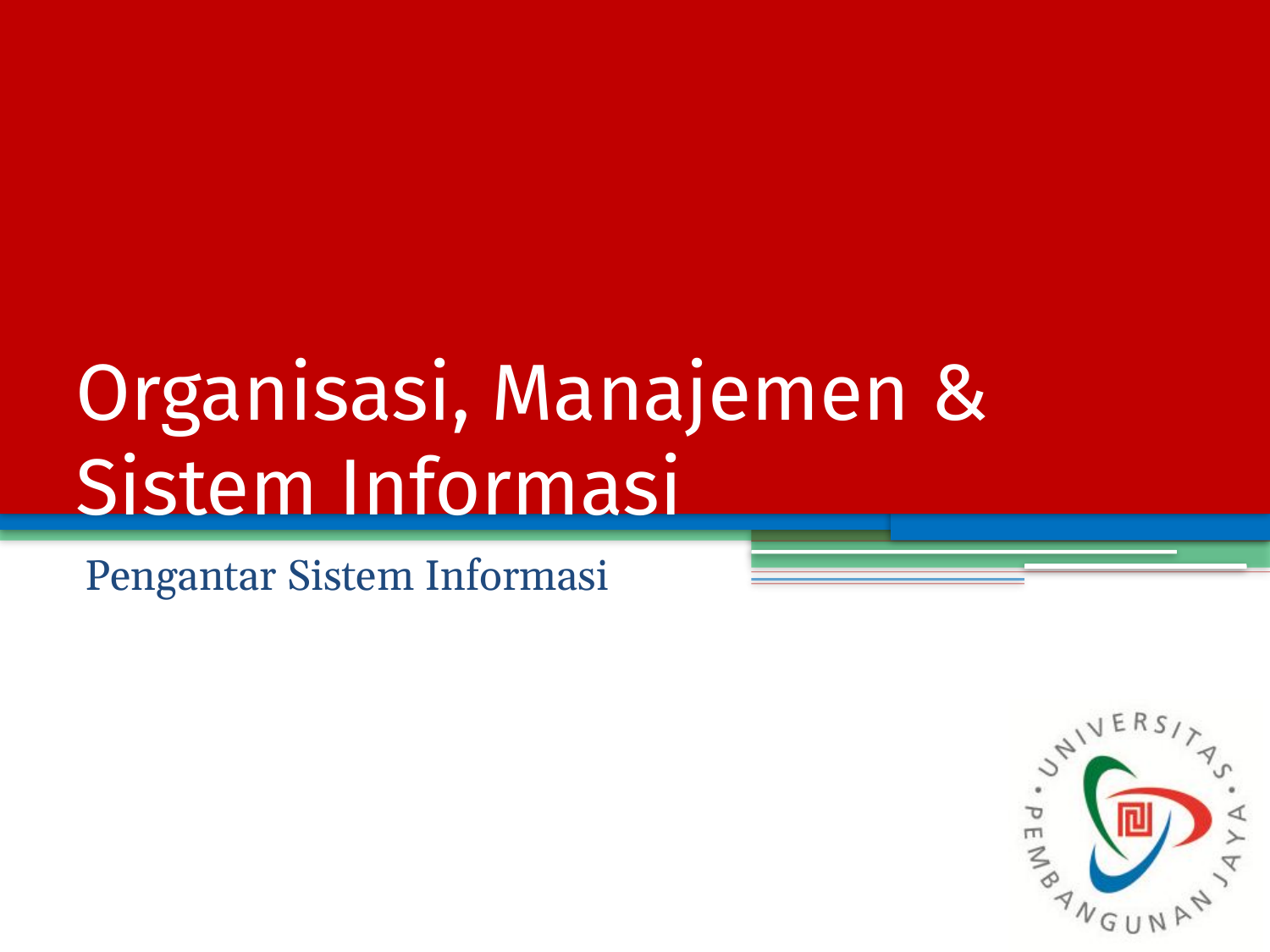

# Organisasi, Manajemen & Sistem Informasi
Pengantar Sistem Informasi